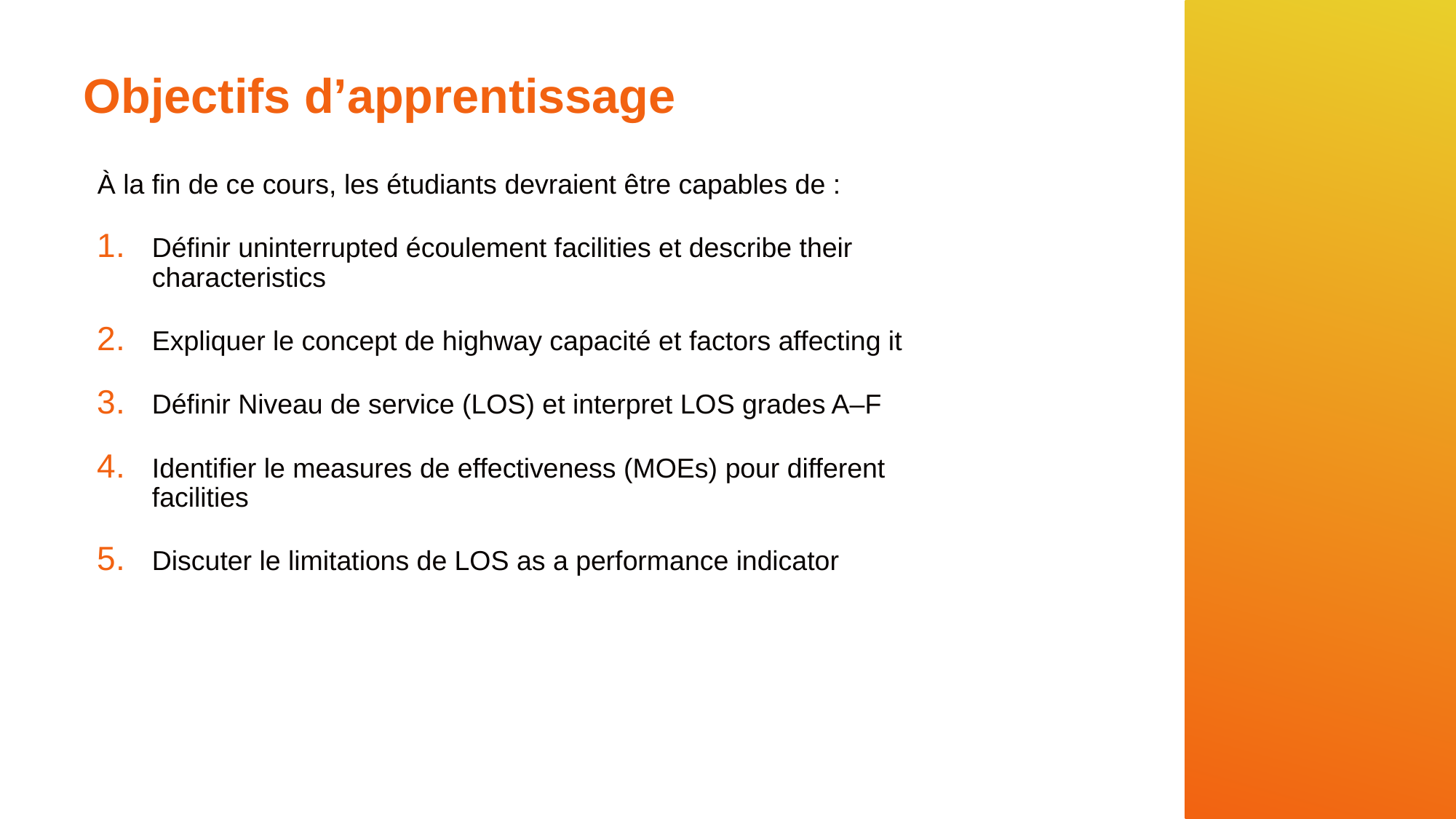

# Objectifs d’apprentissage
À la fin de ce cours, les étudiants devraient être capables de :
Définir uninterrupted écoulement facilities et describe their characteristics
Expliquer le concept de highway capacité et factors affecting it
Définir Niveau de service (LOS) et interpret LOS grades A–F
Identifier le measures de effectiveness (MOEs) pour different facilities
Discuter le limitations de LOS as a performance indicator